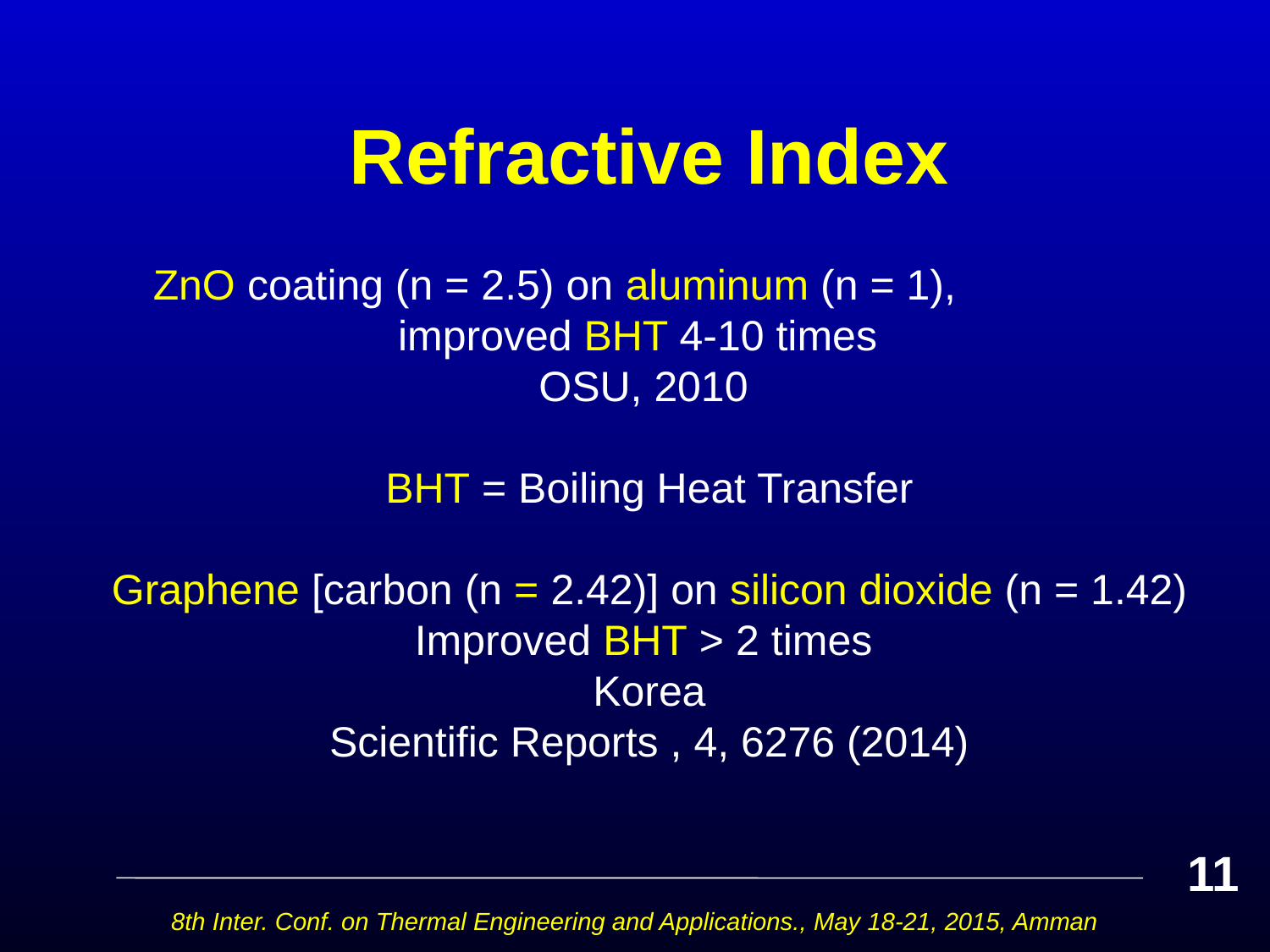

# Refractive Index

ZnO coating (n = 2.5) on aluminum (n = 1),                 improved BHT 4-10 times
OSU, 2010

BHT = Boiling Heat Transfer

Graphene [carbon (n = 2.42)] on silicon dioxide (n = 1.42)
Improved BHT > 2 times
Korea
Scientific Reports , 4, 6276 (2014)

11
8th Inter. Conf. on Thermal Engineering and Applications., May 18-21, 2015, Amman